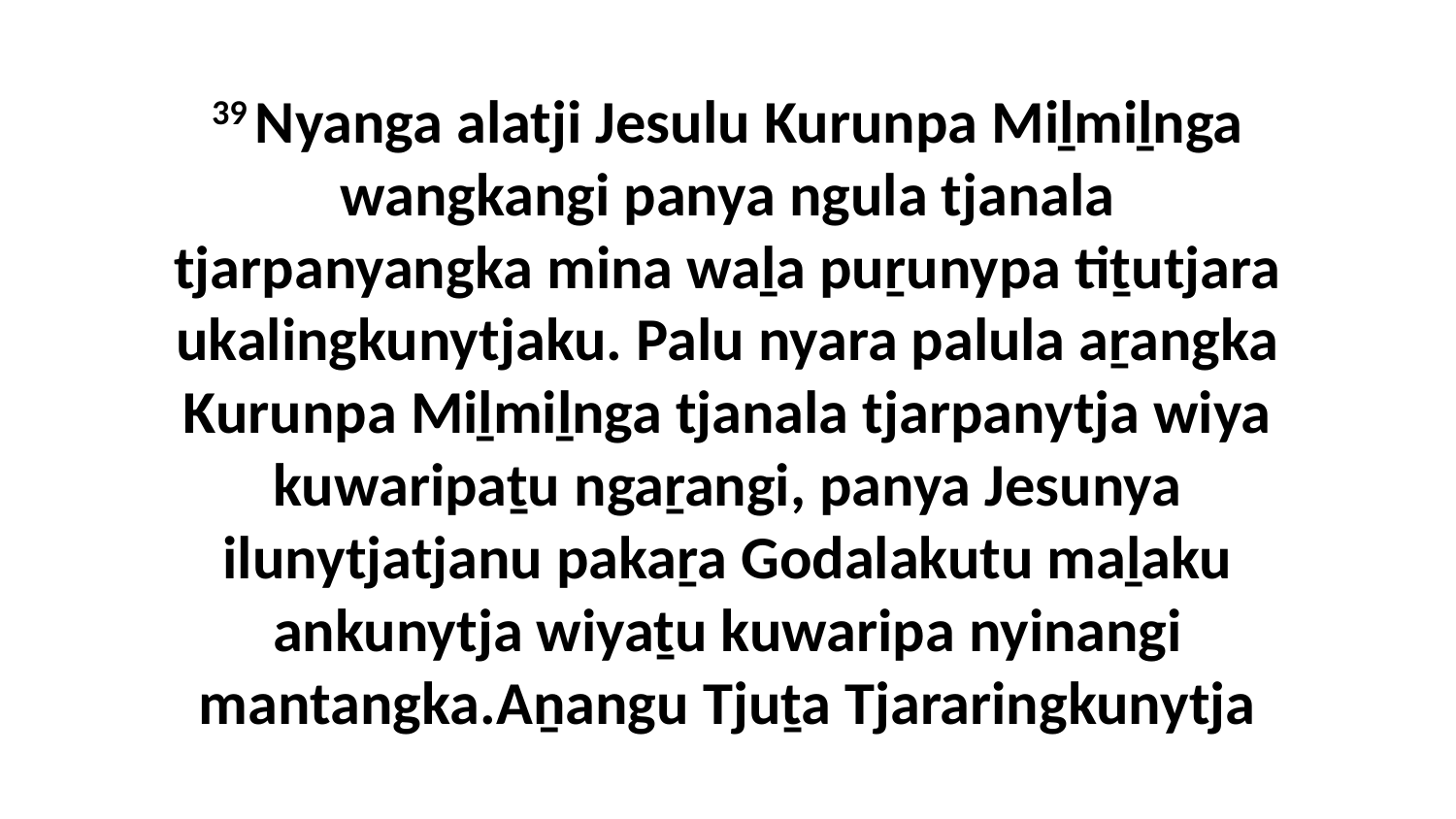

39 Nyanga alatji Jesulu Kurunpa Miḻmiḻnga wangkangi panya ngula tjanala tjarpanyangka mina waḻa puṟunypa tiṯutjara ukalingkunytjaku. Palu nyara palula aṟangka Kurunpa Miḻmiḻnga tjanala tjarpanytja wiya kuwaripaṯu ngaṟangi, panya Jesunya ilunytjatjanu pakaṟa Godalakutu maḻaku ankunytja wiyaṯu kuwaripa nyinangi mantangka.Aṉangu Tjuṯa Tjararingkunytja